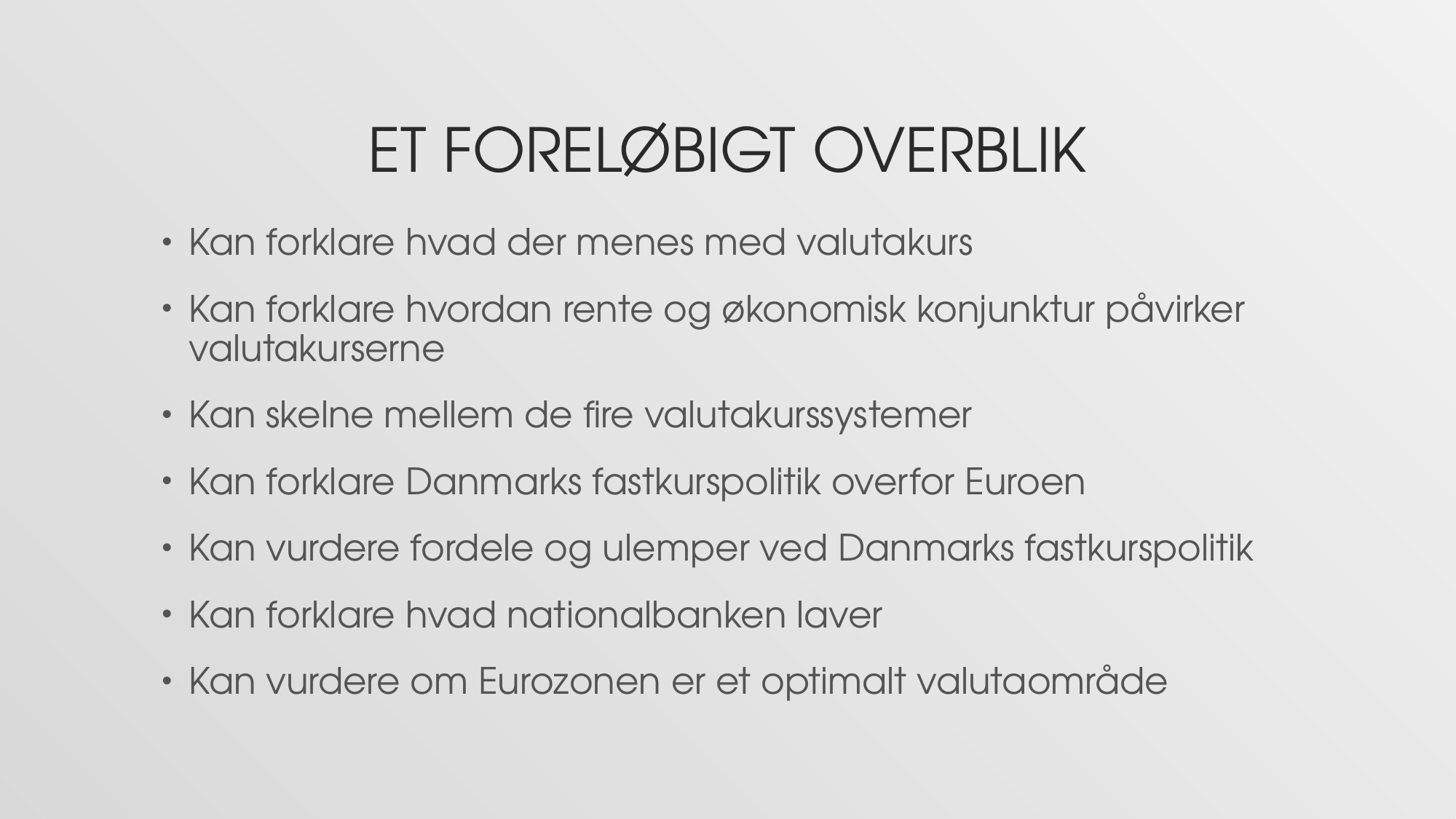

# Et foreløbigt overblik
Kan forklare hvad der menes med valutakurs
Kan forklare hvordan rente og økonomisk konjunktur påvirker valutakurserne
Kan skelne mellem de fire valutakurssystemer
Kan forklare Danmarks fastkurspolitik overfor Euroen
Kan vurdere fordele og ulemper ved Danmarks fastkurspolitik
Kan forklare hvad nationalbanken laver
Kan vurdere om Eurozonen er et optimalt valutaområde